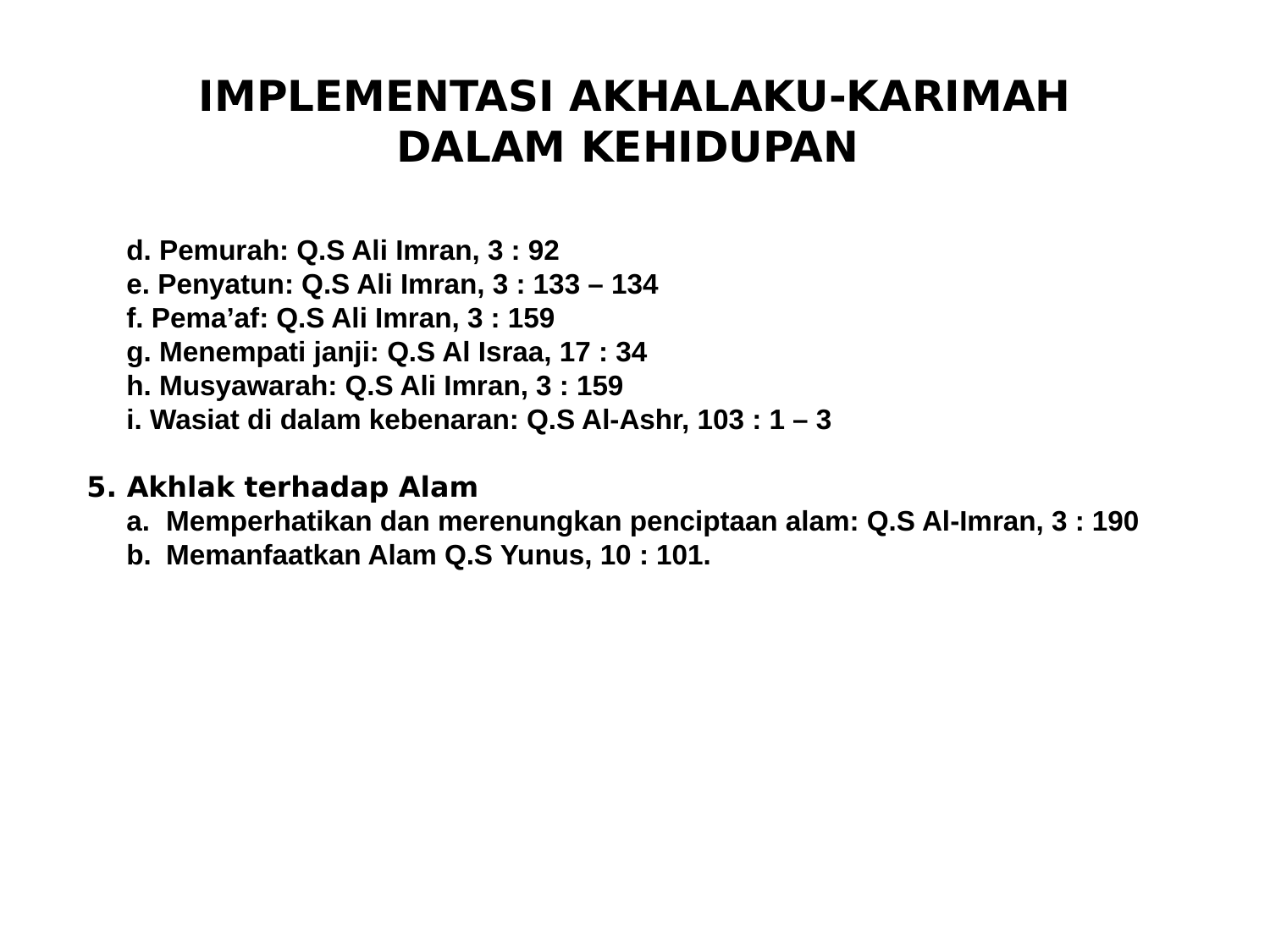

IMPLEMENTASI AKHALAKU-KARIMAH
DALAM KEHIDUPAN
d. Pemurah: Q.S Ali Imran, 3 : 92
e. Penyatun: Q.S Ali Imran, 3 : 133 – 134
f. Pema’af: Q.S Ali Imran, 3 : 159
g. Menempati janji: Q.S Al Israa, 17 : 34
h. Musyawarah: Q.S Ali Imran, 3 : 159
i. Wasiat di dalam kebenaran: Q.S Al-Ashr, 103 : 1 – 3

5. Akhlak terhadap Alam
Memperhatikan dan merenungkan penciptaan alam: Q.S Al-Imran, 3 : 190
Memanfaatkan Alam Q.S Yunus, 10 : 101.